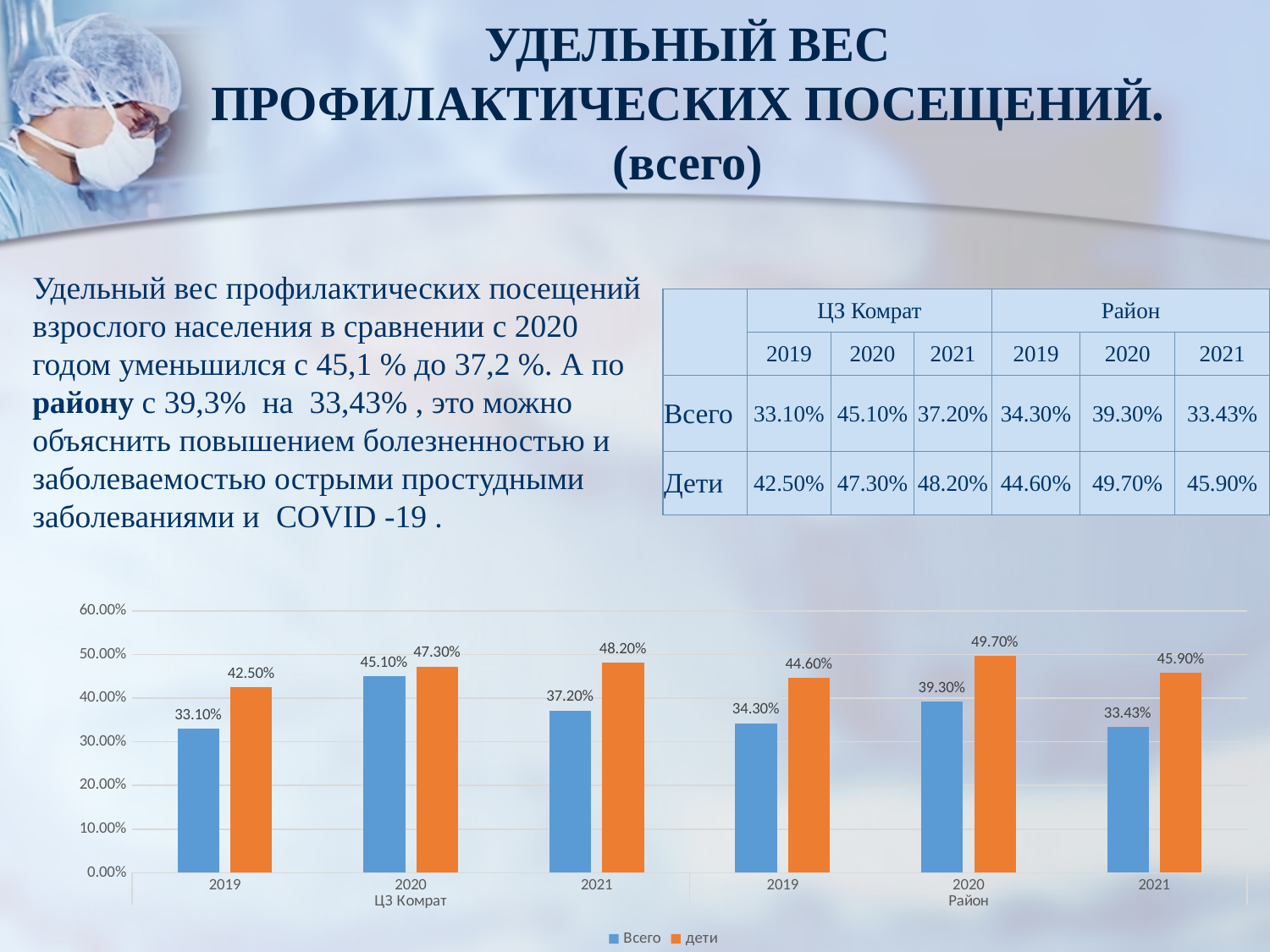

# УДЕЛЬНЫЙ ВЕС ПРОФИЛАКТИЧЕСКИХ ПОСЕЩЕНИЙ. (всего)
Удельный вес профилактических посещений взрослого населения в сравнении с 2020 годом уменьшился с 45,1 % до 37,2 %. А по району с 39,3%  на  33,43% , это можно объяснить повышением болезненностью и заболеваемостью острыми простудными заболеваниями и  COVID -19 .
|  | ЦЗ Комрат |  |  | Район |  |  |
| --- | --- | --- | --- | --- | --- | --- |
|  | 2019 | 2020 | 2021 | 2019 | 2020 | 2021 |
| Всего | 33.10% | 45.10% | 37.20% | 34.30% | 39.30% | 33.43% |
| Дети | 42.50% | 47.30% | 48.20% | 44.60% | 49.70% | 45.90% |

### Chart

| Category | Всего | дети |
|---|---|---|
| 2019 | 0.331 | 0.425 |
| 2020 | 0.451 | 0.473 |
| 2021 | 0.372 | 0.482 |
| 2019 | 0.343 | 0.446 |
| 2020 | 0.393 | 0.497 |
| 2021 | 0.3343 | 0.459 |